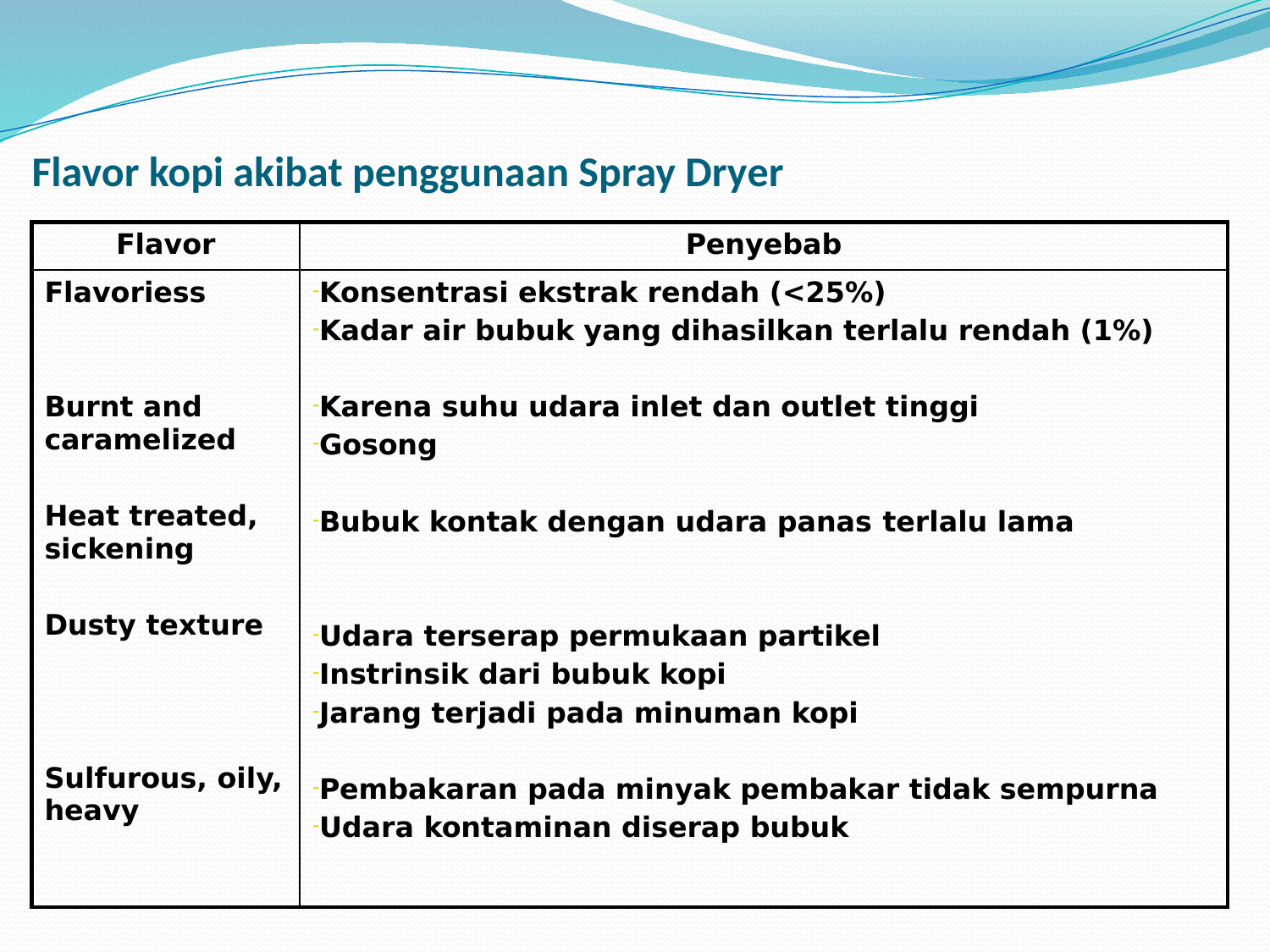

# Flavor kopi akibat penggunaan Spray Dryer
| Flavor | Penyebab |
| --- | --- |
| Flavoriess Burnt and caramelized Heat treated, sickening Dusty texture Sulfurous, oily, heavy | Konsentrasi ekstrak rendah (<25%) Kadar air bubuk yang dihasilkan terlalu rendah (1%) Karena suhu udara inlet dan outlet tinggi Gosong Bubuk kontak dengan udara panas terlalu lama Udara terserap permukaan partikel Instrinsik dari bubuk kopi Jarang terjadi pada minuman kopi Pembakaran pada minyak pembakar tidak sempurna Udara kontaminan diserap bubuk |